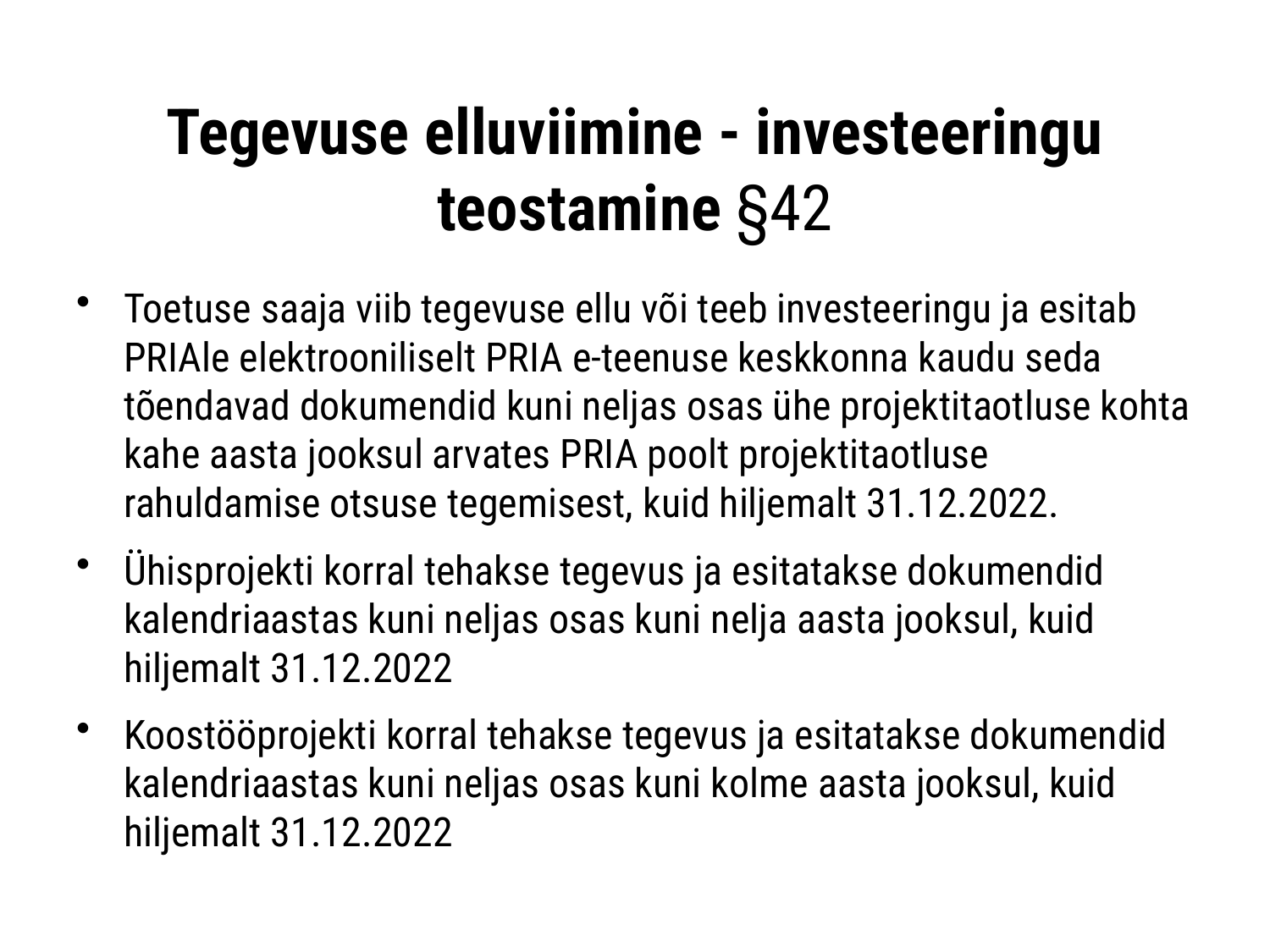

# Tegevuse elluviimine - investeeringu teostamine §42
Toetuse saaja viib tegevuse ellu või teeb investeeringu ja esitab PRIAle elektrooniliselt PRIA e-teenuse keskkonna kaudu seda tõendavad dokumendid kuni neljas osas ühe projektitaotluse kohta kahe aasta jooksul arvates PRIA poolt projektitaotluse rahuldamise otsuse tegemisest, kuid hiljemalt 31.12.2022.
Ühisprojekti korral tehakse tegevus ja esitatakse dokumendid kalendriaastas kuni neljas osas kuni nelja aasta jooksul, kuid hiljemalt 31.12.2022
Koostööprojekti korral tehakse tegevus ja esitatakse dokumendid kalendriaastas kuni neljas osas kuni kolme aasta jooksul, kuid hiljemalt 31.12.2022